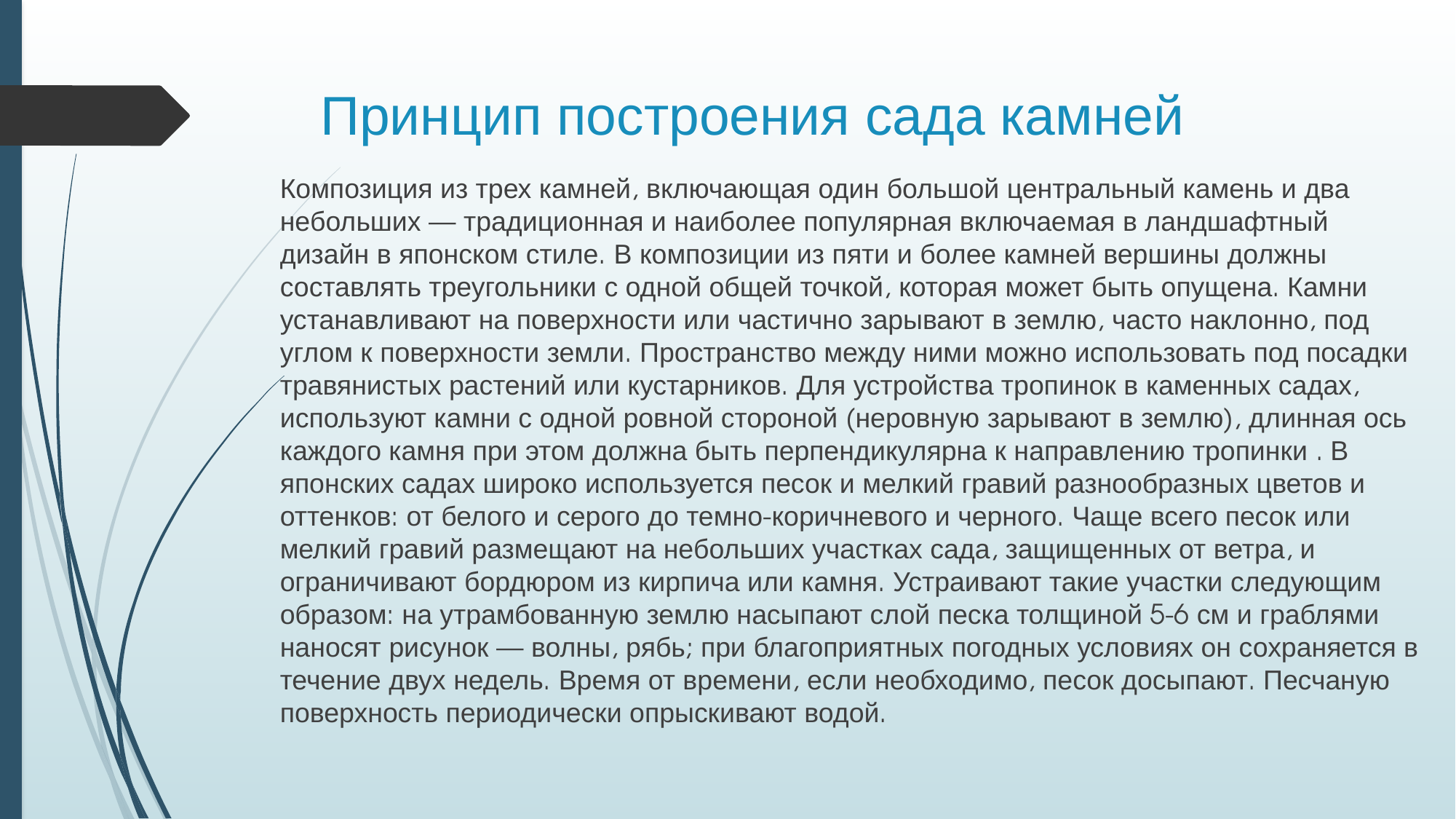

# Принцип построения сада камней
Композиция из трех камней, включающая один большой центральный камень и два небольших — традиционная и наиболее популярная включаемая в ландшафтный дизайн в японском стиле. В композиции из пяти и более камней вершины должны составлять треугольники с одной общей точкой, которая может быть опущена. Камни устанавливают на поверхности или частично зарывают в землю, часто наклонно, под углом к поверхности земли. Пространство между ними можно использовать под посадки травянистых растений или кустарников. Для устройства тропинок в каменных садах, используют камни с одной ровной стороной (неровную зарывают в землю), длинная ось каждого камня при этом должна быть перпендикулярна к направлению тропинки . В японских садах широко используется песок и мелкий гравий разнообразных цветов и оттенков: от белого и серого до темно-коричневого и черного. Чаще всего песок или мелкий гравий размещают на небольших участках сада, защищенных от ветра, и ограничивают бордюром из кирпича или камня. Устраивают такие участки следующим образом: на утрамбованную землю насыпают слой песка толщиной 5-6 см и граблями наносят рисунок — волны, рябь; при благоприятных погодных условиях он сохраняется в течение двух недель. Время от времени, если необходимо, песок досыпают. Песчаную поверхность периодически опрыскивают водой.